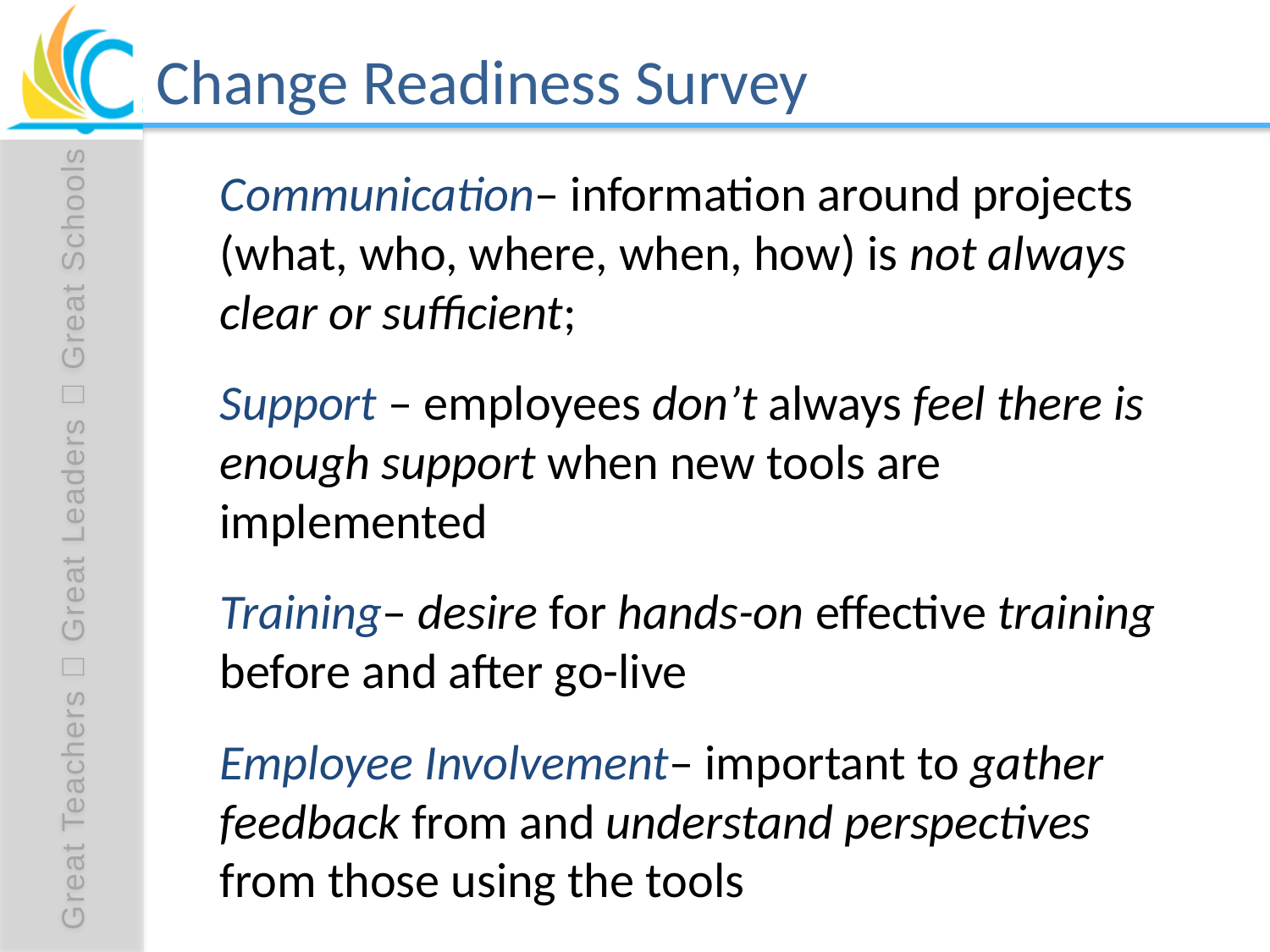

# Change Readiness Survey

Communication– information around projects (what, who, where, when, how) is not always clear or sufficient;
Support – employees don’t always feel there is enough support when new tools are implemented
Training– desire for hands-on effective training before and after go-live
Employee Involvement– important to gather feedback from and understand perspectives from those using the tools